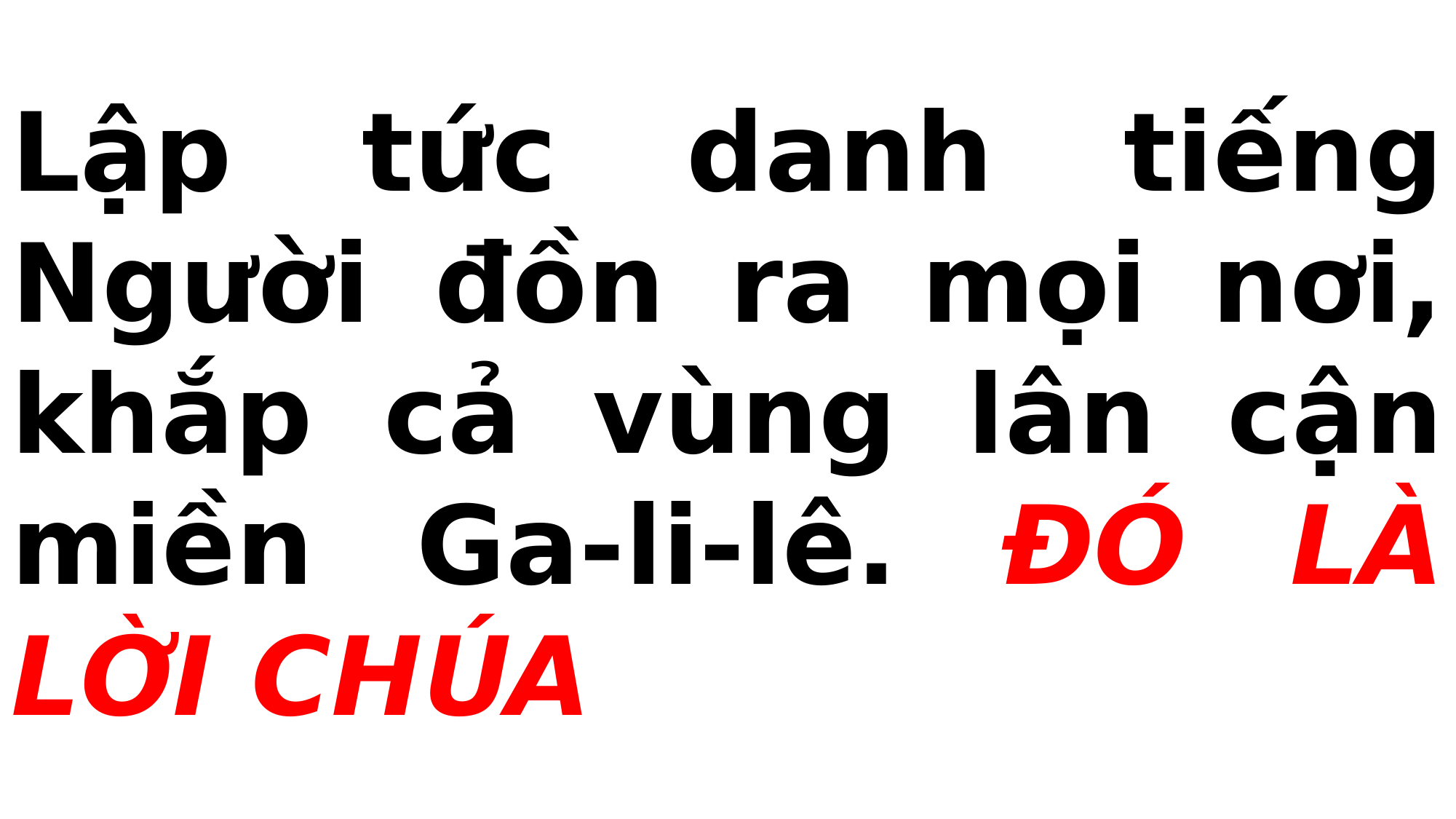

# Lập tức danh tiếng Người đồn ra mọi nơi, khắp cả vùng lân cận miền Ga-li-lê. ĐÓ LÀ LỜI CHÚA